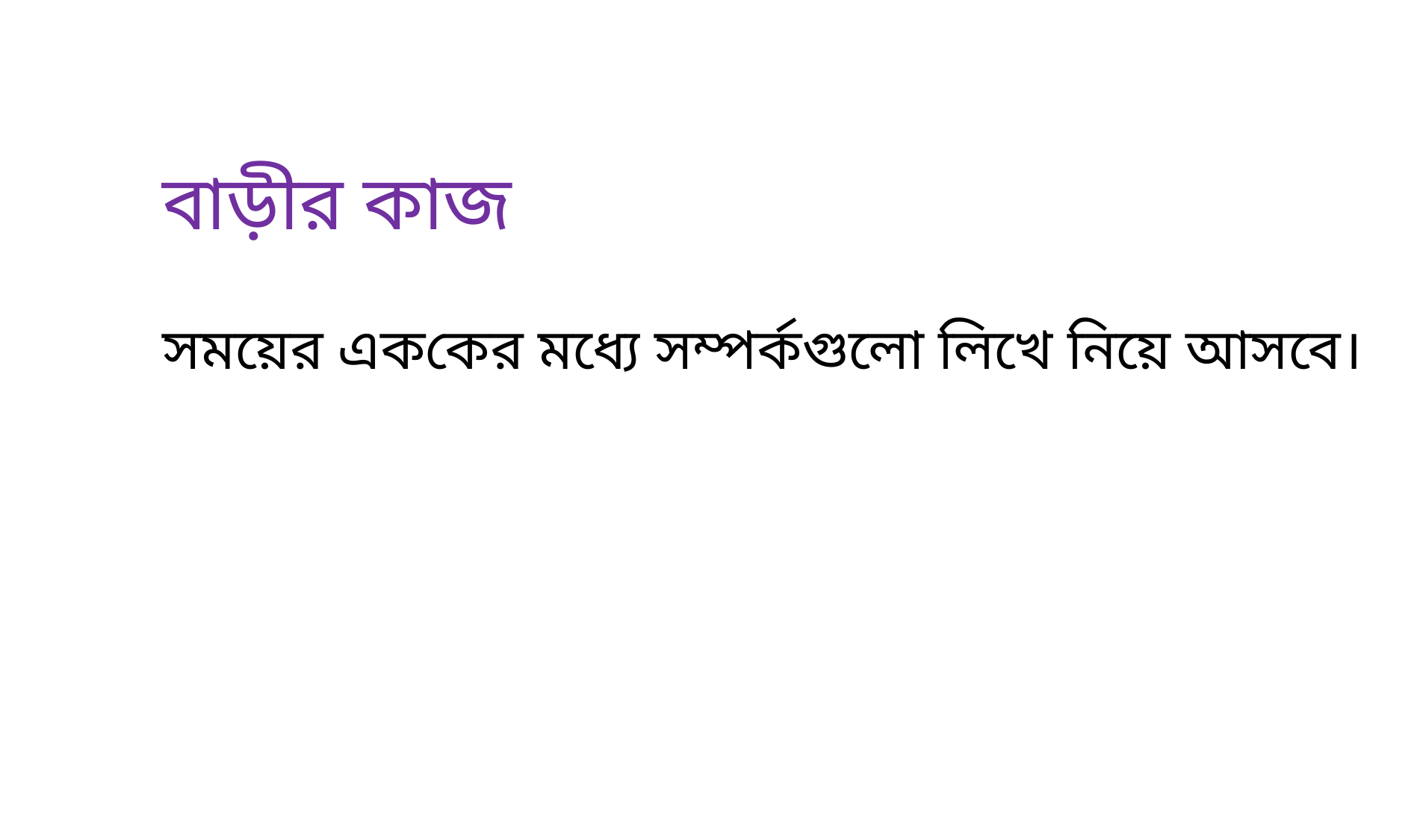

বাড়ীর কাজ
সময়ের এককের মধ্যে সম্পর্কগুলো লিখে নিয়ে আসবে।